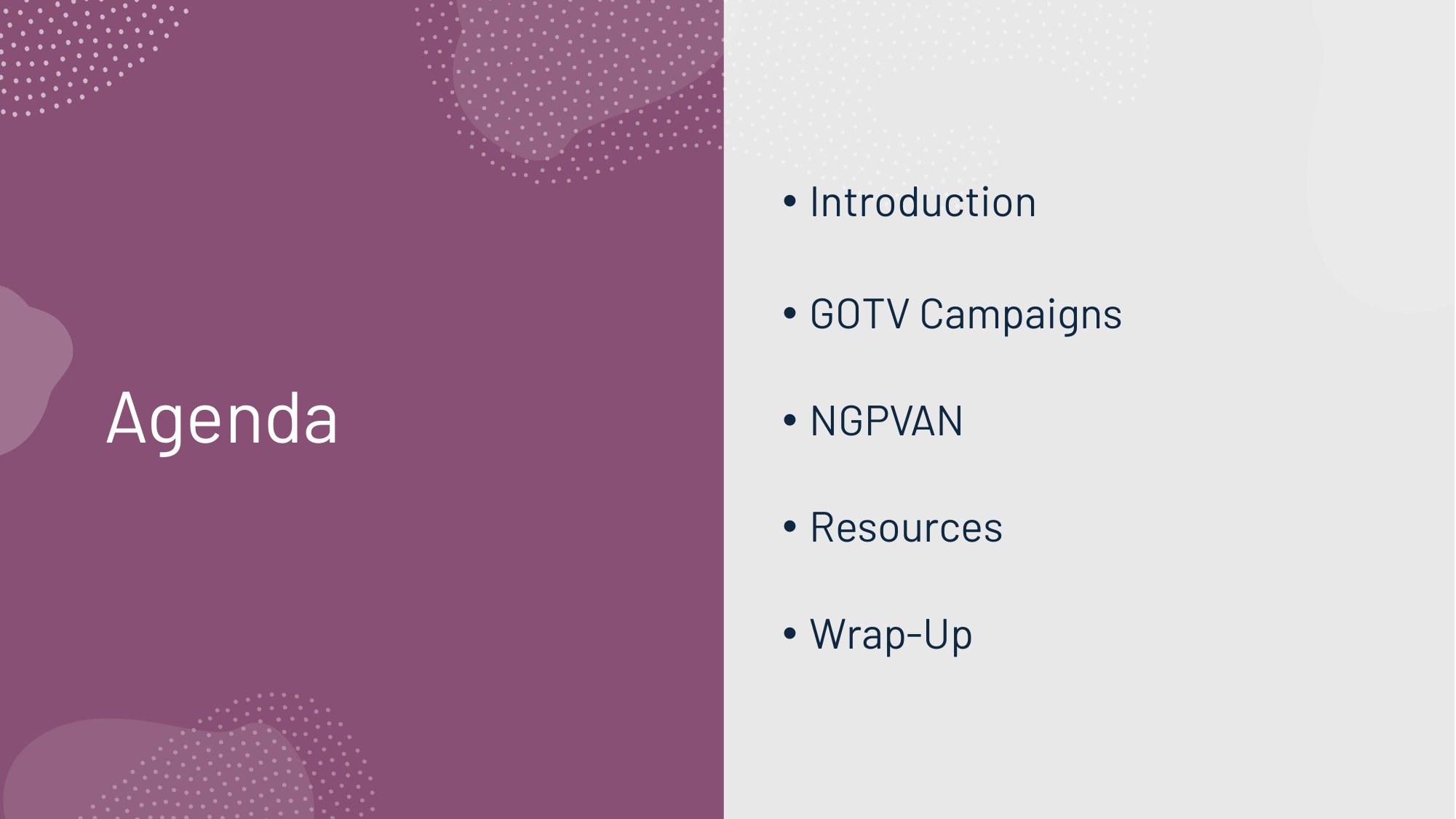

Introduction
GOTV Campaigns
NGPVAN
Resources
Wrap-Up
# Agenda